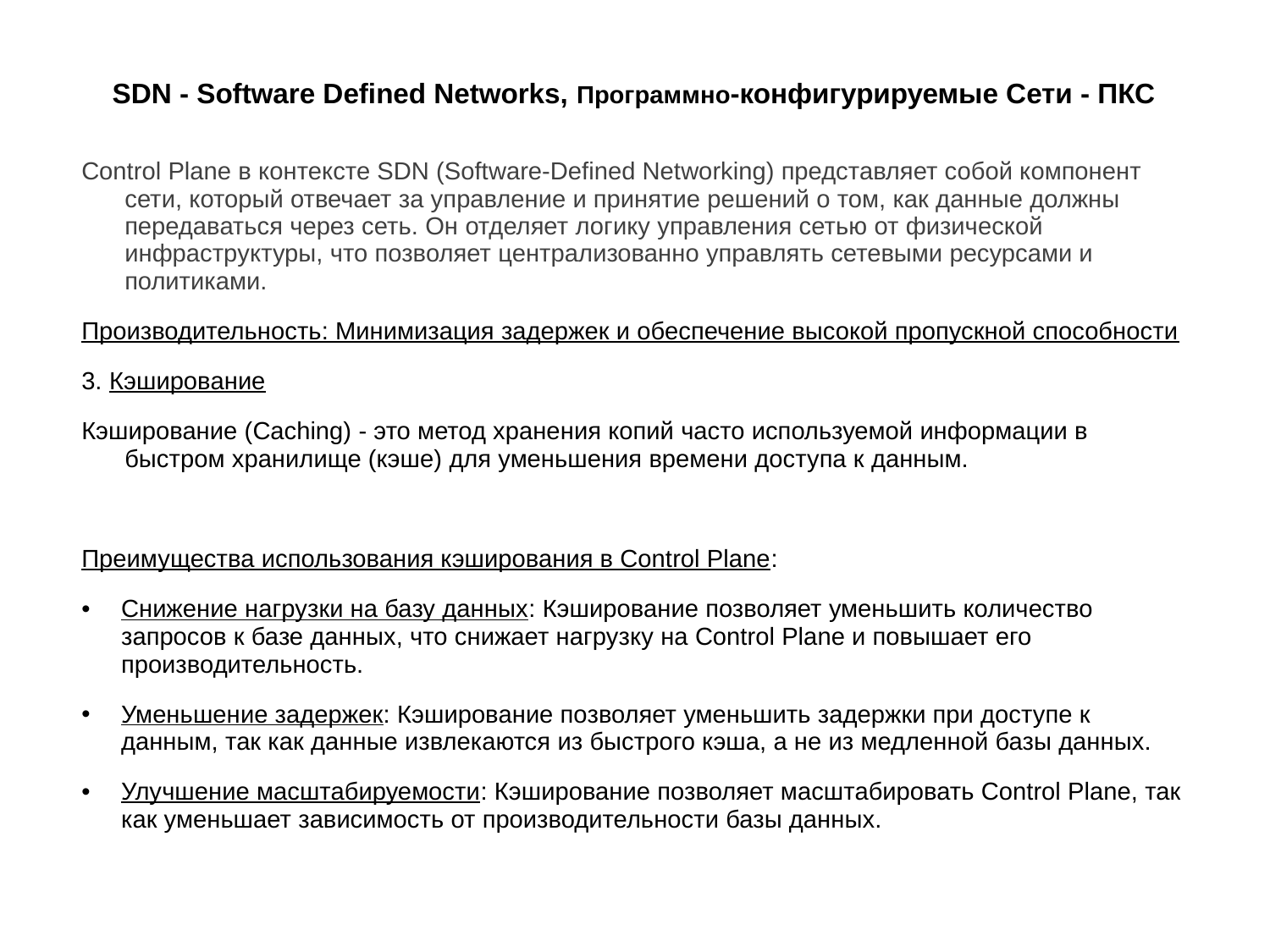

# SDN - Software Defined Networks, Программно-конфигурируемые Сети - ПКС

Control Plane в контексте SDN (Software-Defined Networking) представляет собой компонент сети, который отвечает за управление и принятие решений о том, как данные должны передаваться через сеть. Он отделяет логику управления сетью от физической инфраструктуры, что позволяет централизованно управлять сетевыми ресурсами и политиками.
Производительность: Минимизация задержек и обеспечение высокой пропускной способности
3. Кэширование
Кэширование (Caching) - это метод хранения копий часто используемой информации в быстром хранилище (кэше) для уменьшения времени доступа к данным.

Преимущества использования кэширования в Control Plane:
Снижение нагрузки на базу данных: Кэширование позволяет уменьшить количество запросов к базе данных, что снижает нагрузку на Control Plane и повышает его производительность.
Уменьшение задержек: Кэширование позволяет уменьшить задержки при доступе к данным, так как данные извлекаются из быстрого кэша, а не из медленной базы данных.
Улучшение масштабируемости: Кэширование позволяет масштабировать Control Plane, так как уменьшает зависимость от производительности базы данных.